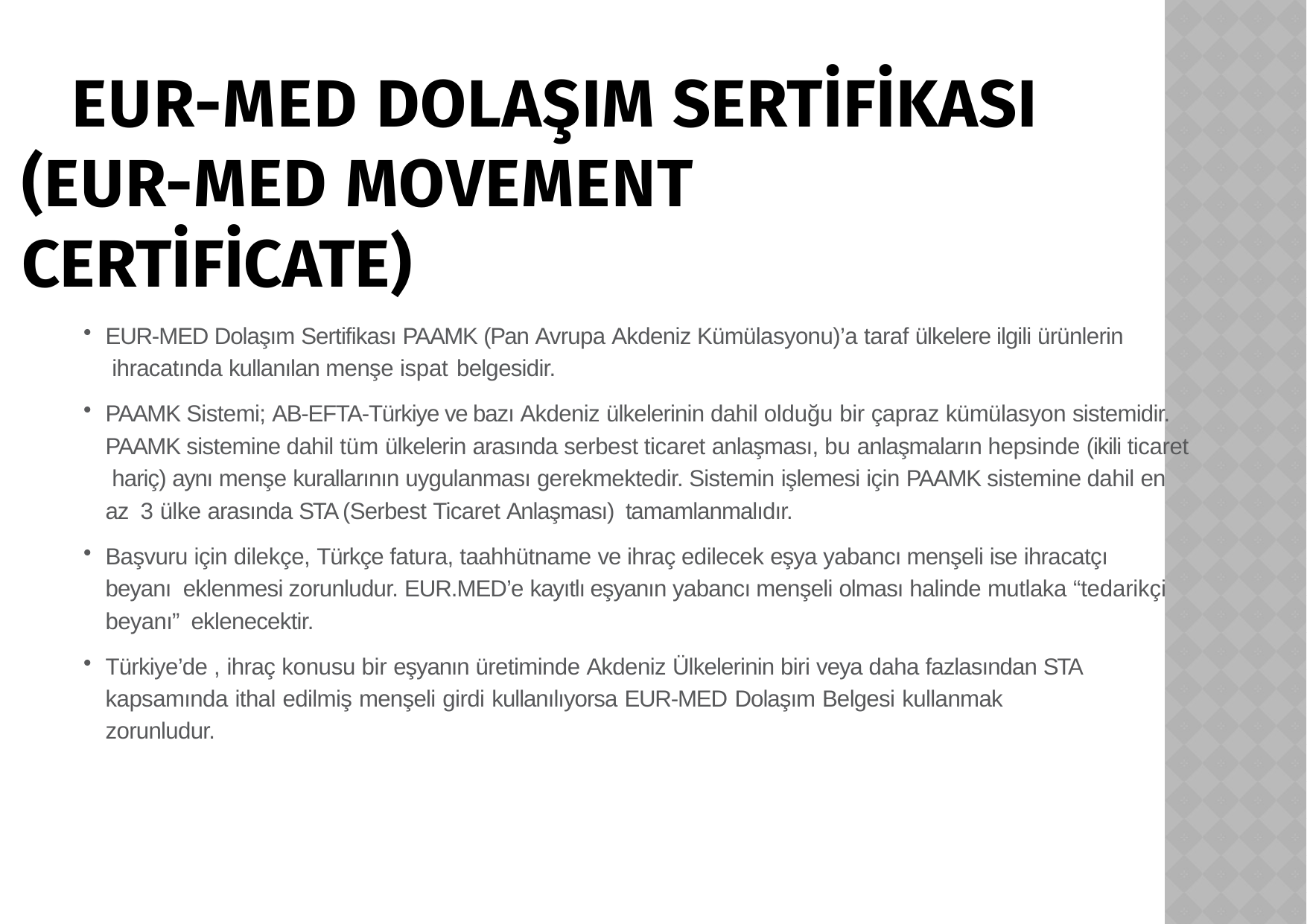

# EUR-MED DOLAŞIM SERTİFİKASI  (EUR-MED MOVEMENT CERTİFİCATE)
EUR-MED Dolaşım Sertifikası PAAMK (Pan Avrupa Akdeniz Kümülasyonu)’a taraf ülkelere ilgili ürünlerin  ihracatında kullanılan menşe ispat belgesidir.
PAAMK Sistemi; AB-EFTA-Türkiye ve bazı Akdeniz ülkelerinin dahil olduğu bir çapraz kümülasyon sistemidir.  PAAMK sistemine dahil tüm ülkelerin arasında serbest ticaret anlaşması, bu anlaşmaların hepsinde (ikili ticaret  hariç) aynı menşe kurallarının uygulanması gerekmektedir. Sistemin işlemesi için PAAMK sistemine dahil en az  3 ülke arasında STA (Serbest Ticaret Anlaşması) tamamlanmalıdır.
Başvuru için dilekçe, Türkçe fatura, taahhütname ve ihraç edilecek eşya yabancı menşeli ise ihracatçı beyanı  eklenmesi zorunludur. EUR.MED’e kayıtlı eşyanın yabancı menşeli olması halinde mutlaka “tedarikçi beyanı”  eklenecektir.
Türkiye’de , ihraç konusu bir eşyanın üretiminde Akdeniz Ülkelerinin biri veya daha fazlasından STA  kapsamında ithal edilmiş menşeli girdi kullanılıyorsa EUR-MED Dolaşım Belgesi kullanmak zorunludur.